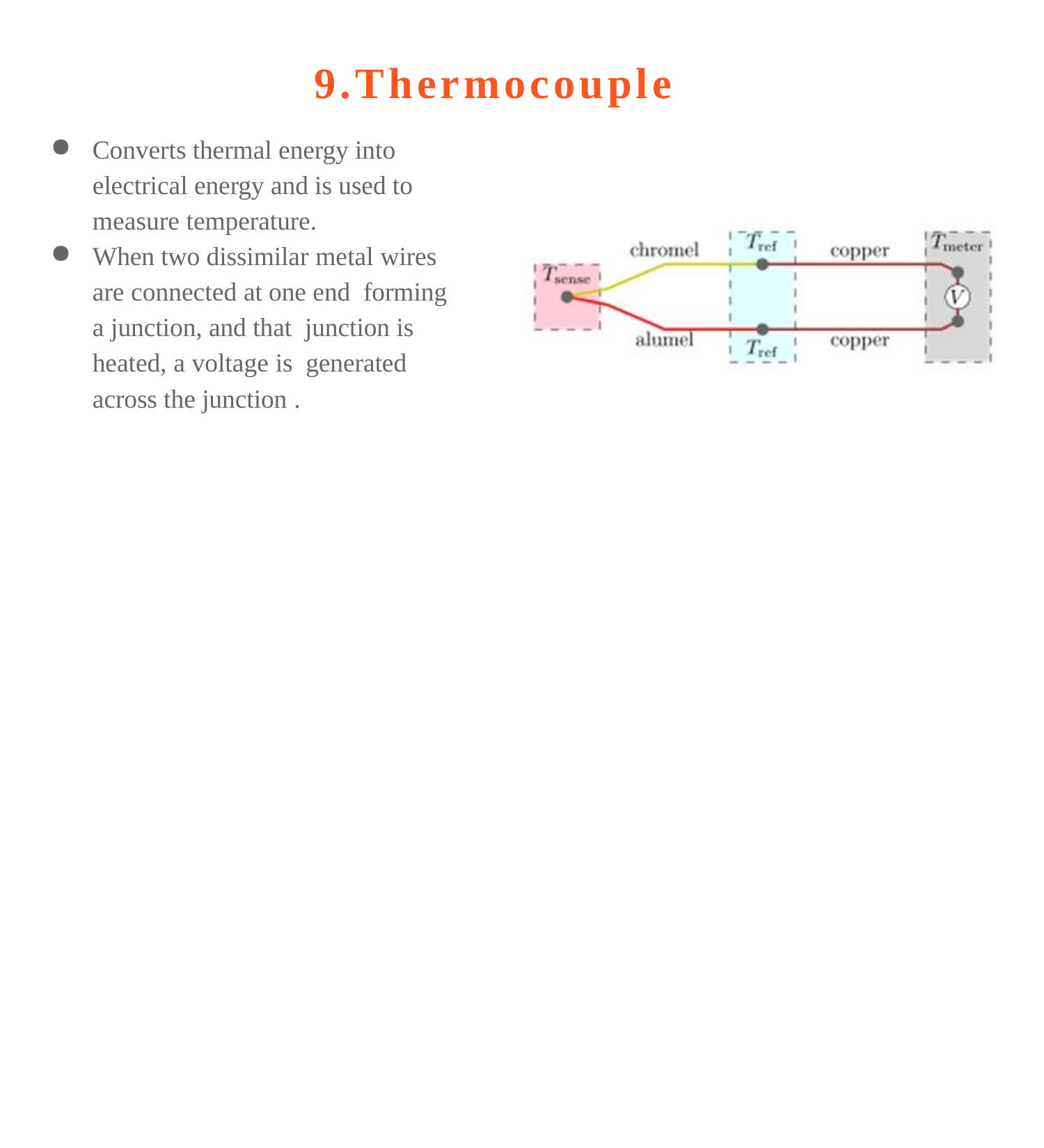

# 9.Thermocouple
Converts thermal energy into  electrical energy and is used to  measure temperature.
When two dissimilar metal wires  are connected at one end  forming a junction, and that  junction is heated, a voltage is  generated across the junction .